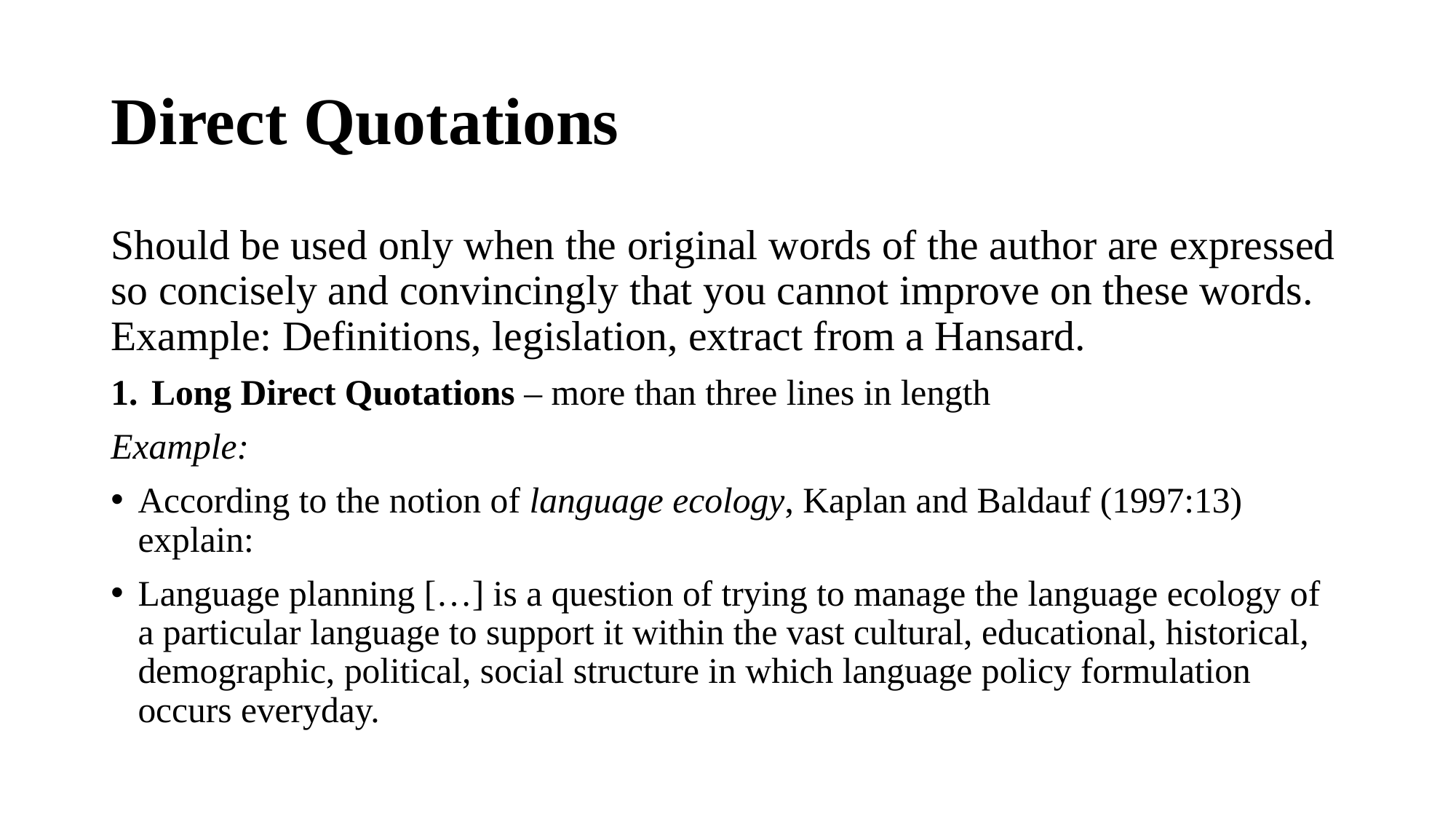

# Direct Quotations
Should be used only when the original words of the author are expressed so concisely and convincingly that you cannot improve on these words. Example: Definitions, legislation, extract from a Hansard.
Long Direct Quotations – more than three lines in length
Example:
According to the notion of language ecology, Kaplan and Baldauf (1997:13) explain:
Language planning […] is a question of trying to manage the language ecology of a particular language to support it within the vast cultural, educational, historical, demographic, political, social structure in which language policy formulation occurs everyday.